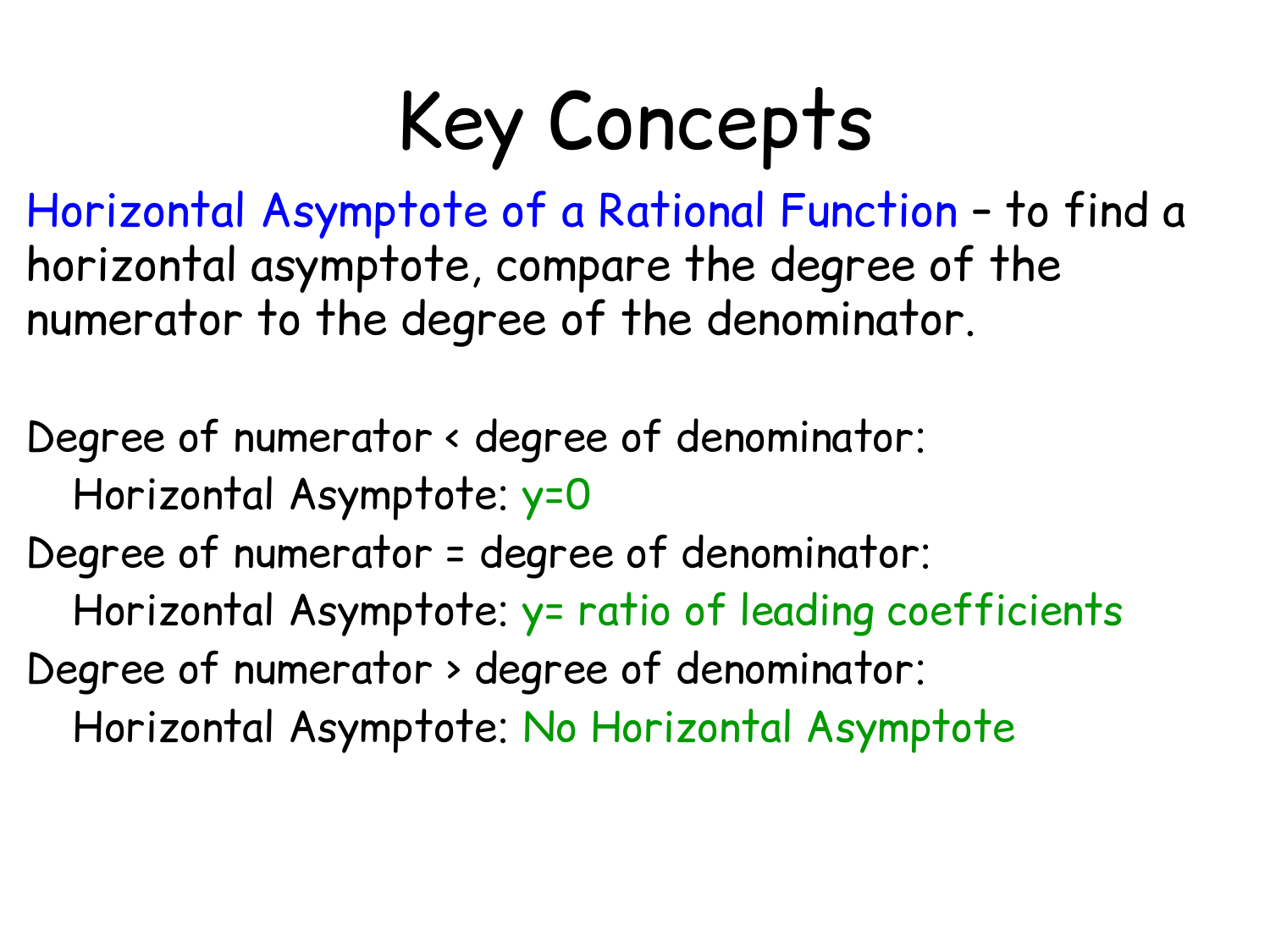

# Key Concepts
Horizontal Asymptote of a Rational Function – to find a horizontal asymptote, compare the degree of the numerator to the degree of the denominator.

Degree of numerator < degree of denominator:
		Horizontal Asymptote: y=0
Degree of numerator = degree of denominator:
		Horizontal Asymptote: y= ratio of leading coefficients
Degree of numerator > degree of denominator:
		Horizontal Asymptote: No Horizontal Asymptote